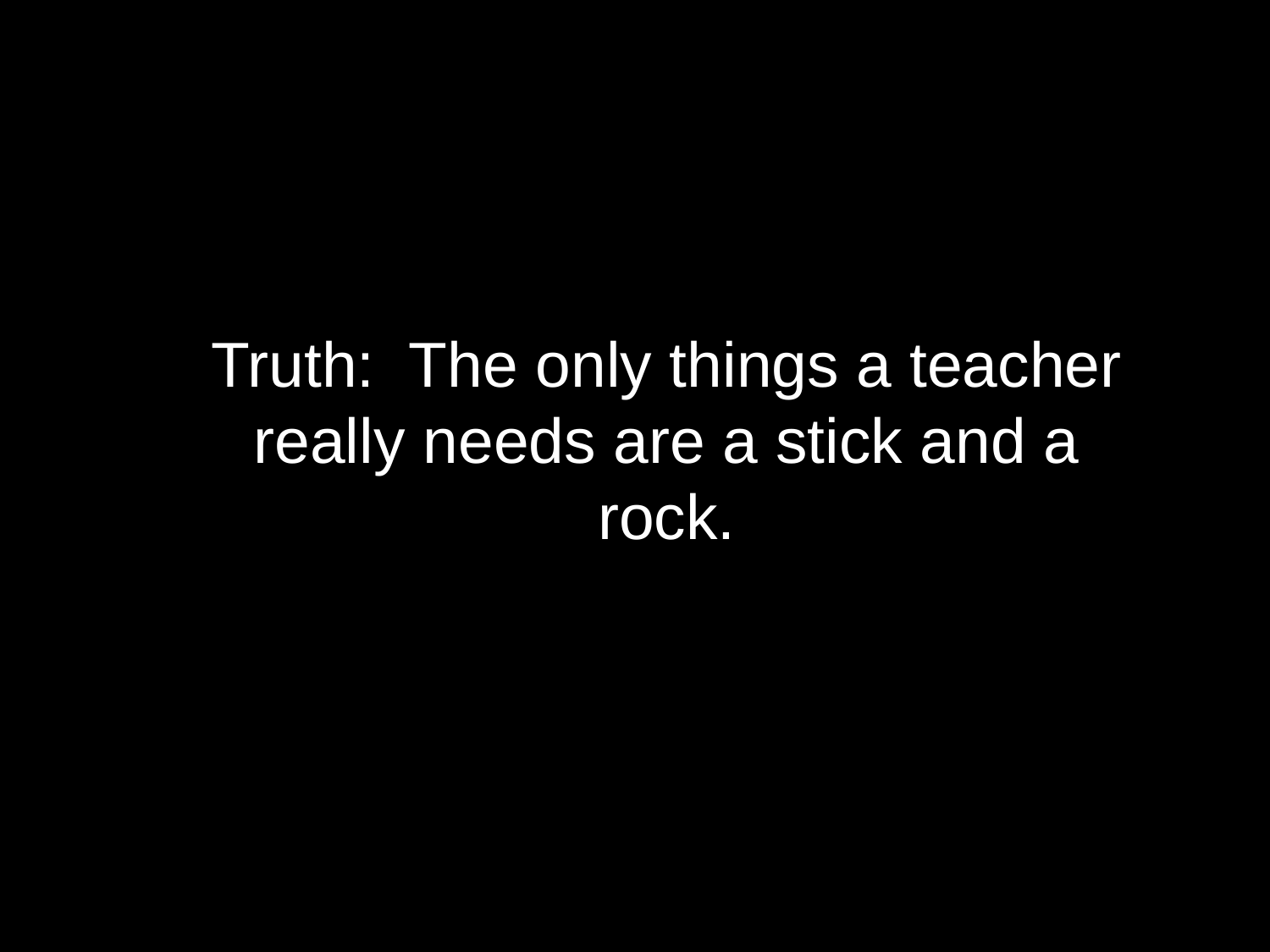

Truth:  The only things a teacher really needs are a stick and a rock.